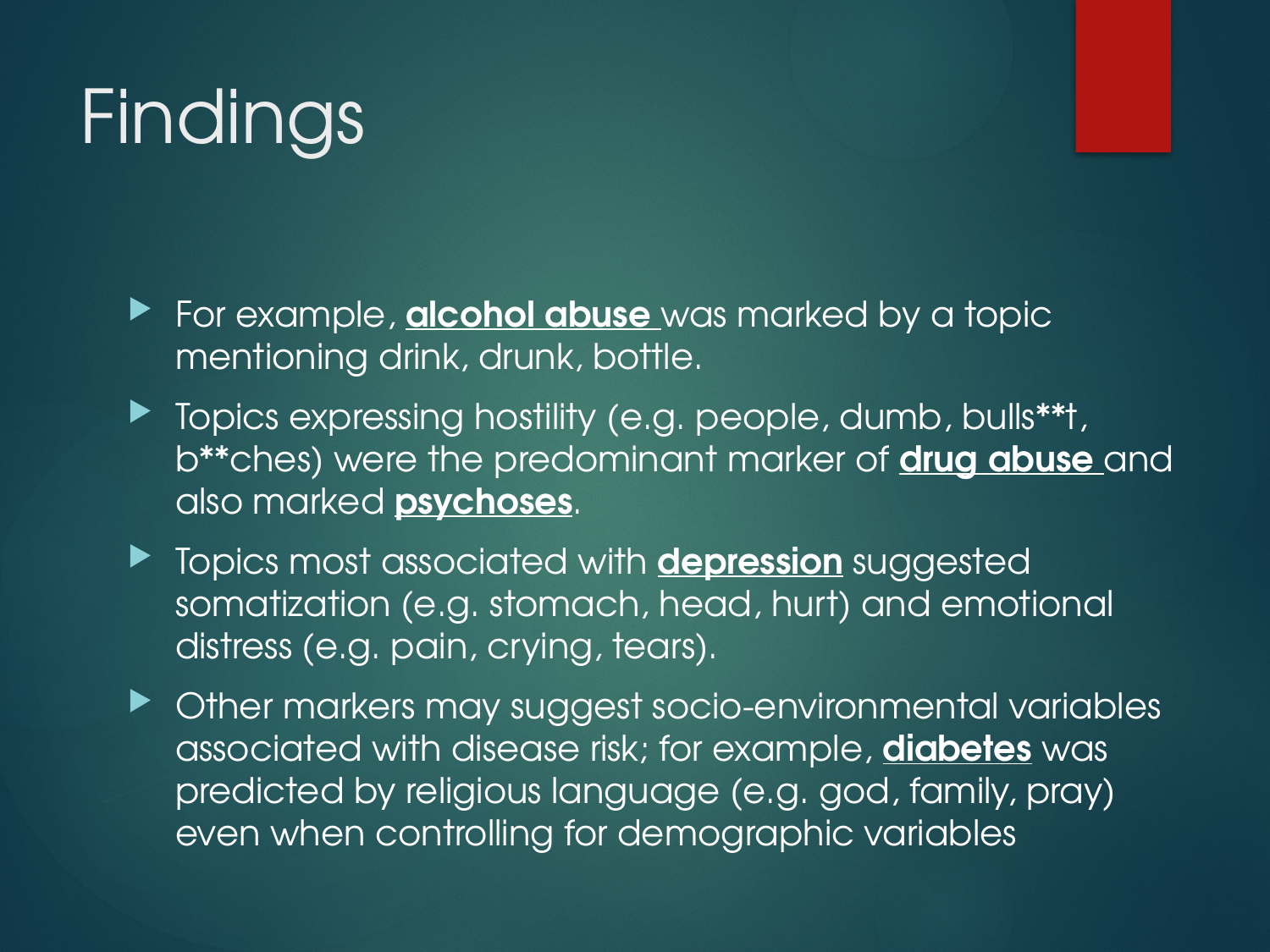

# Findings
For example, alcohol abuse was marked by a topic mentioning drink, drunk, bottle.
Topics expressing hostility (e.g. people, dumb, bulls**t, b**ches) were the predominant marker of drug abuse and also marked psychoses.
Topics most associated with depression suggested somatization (e.g. stomach, head, hurt) and emotional distress (e.g. pain, crying, tears).
Other markers may suggest socio-environmental variables associated with disease risk; for example, diabetes was predicted by religious language (e.g. god, family, pray) even when controlling for demographic variables